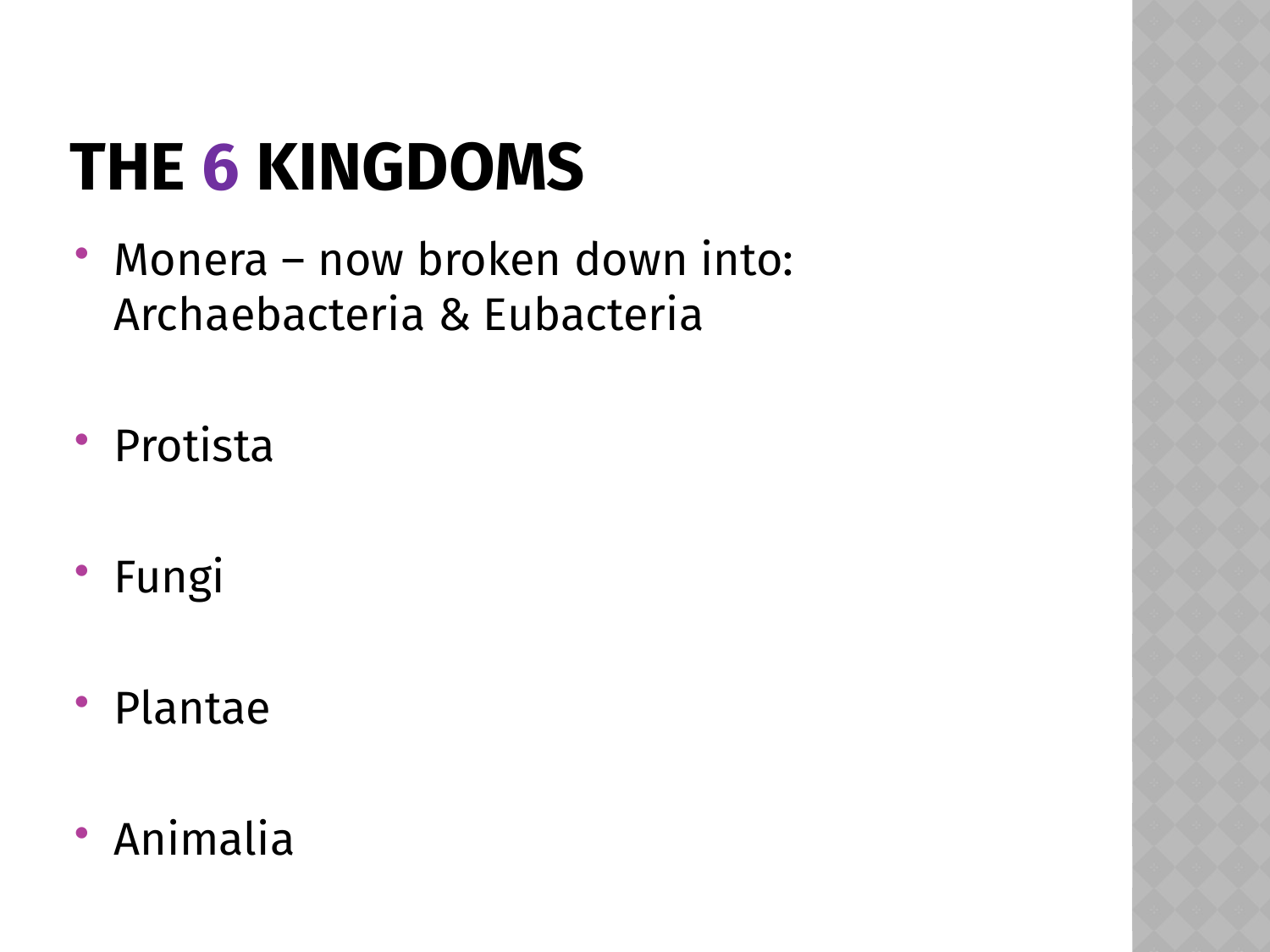

# The 6 kingdoms
Monera – now broken down into: Archaebacteria & Eubacteria

Protista

Fungi

Plantae

Animalia